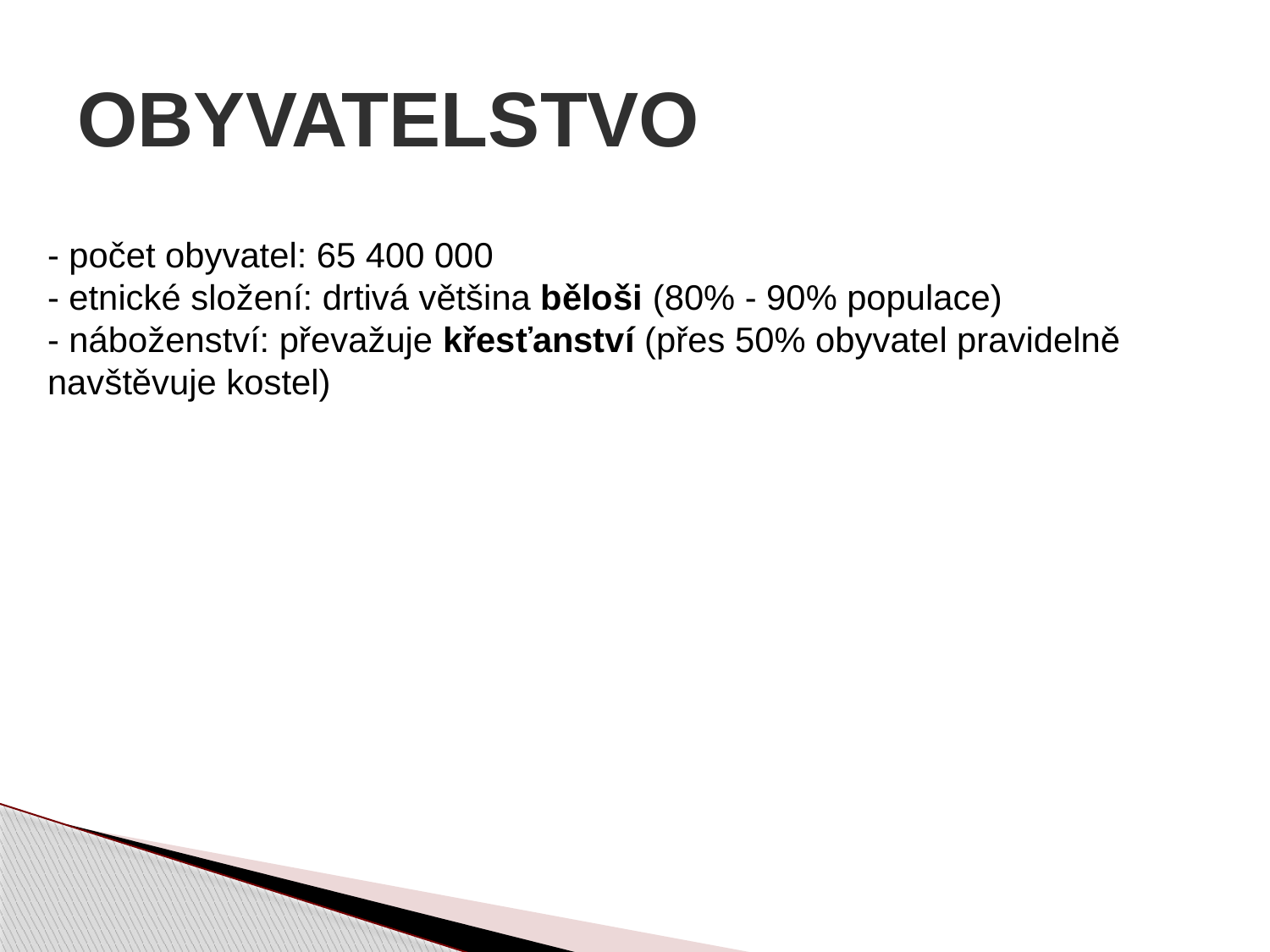

# Obyvatelstvo
- počet obyvatel: 65 400 000
- etnické složení: drtivá většina běloši (80% - 90% populace)
- náboženství: převažuje křesťanství (přes 50% obyvatel pravidelně navštěvuje kostel)